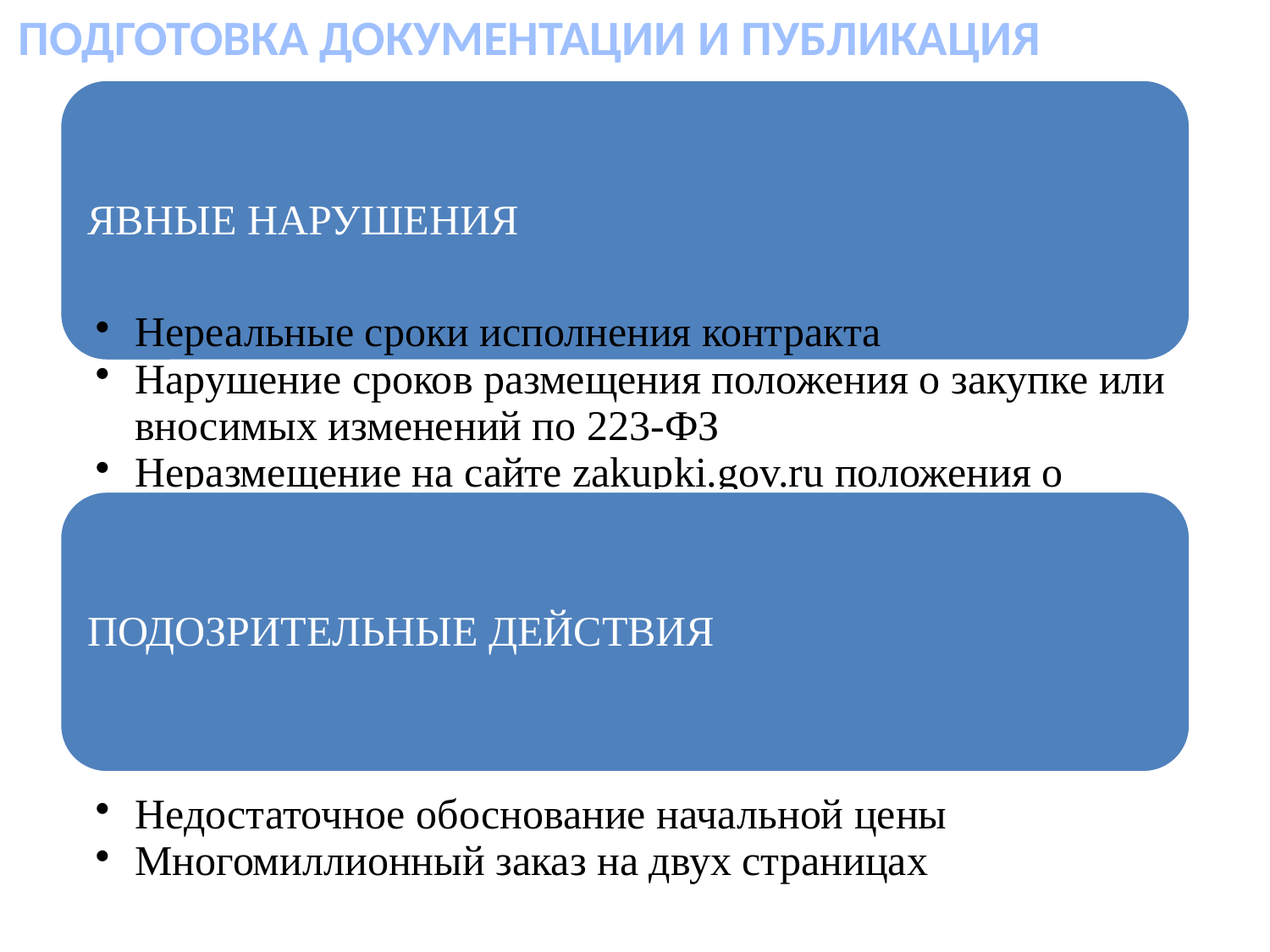

ПОДГОТОВКА ДОКУМЕНТАЦИИ И ПУБЛИКАЦИЯ
ЯВНЫЕ НАРУШЕНИЯ
Нереальные сроки исполнения контракта
ПОДОЗРИТЕЛЬНЫЕ ДЕЙСТВИЯ
Недостаточное обоснование начальной цены
Нарушение сроков размещения положения о закупке или вносимых изменений по 223-ФЗ
Неразмещение на сайте zakupki.gov.ru положения о закупке по 223-ФЗ, изменений, информации о закупке
Многомиллионный заказ на двух страницах